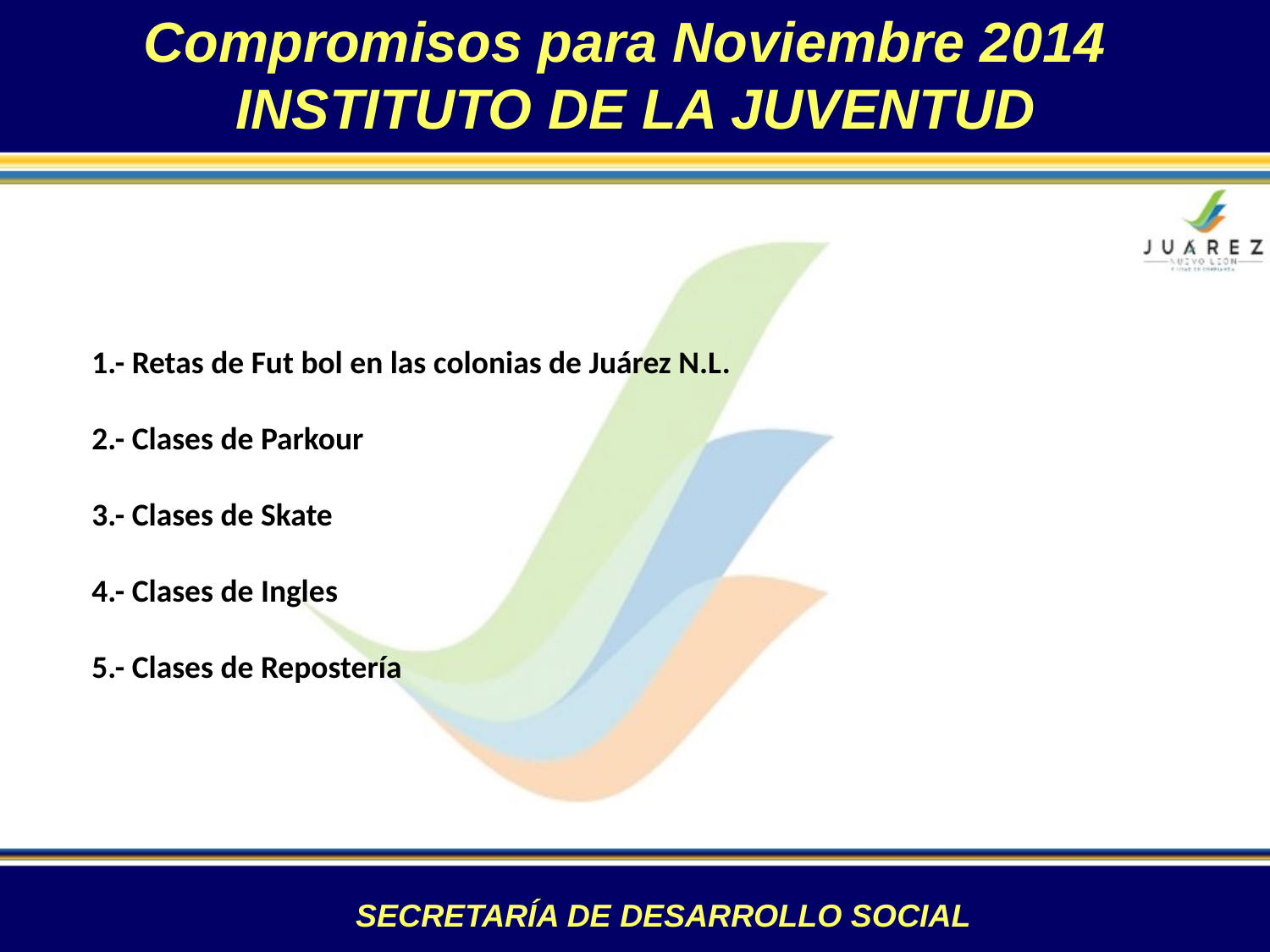

Compromisos para Noviembre 2014
INSTITUTO DE LA JUVENTUD
1.- Retas de Fut bol en las colonias de Juárez N.L.

2.- Clases de Parkour

3.- Clases de Skate

4.- Clases de Ingles

5.- Clases de Repostería
SECRETARÍA DE DESARROLLO SOCIAL